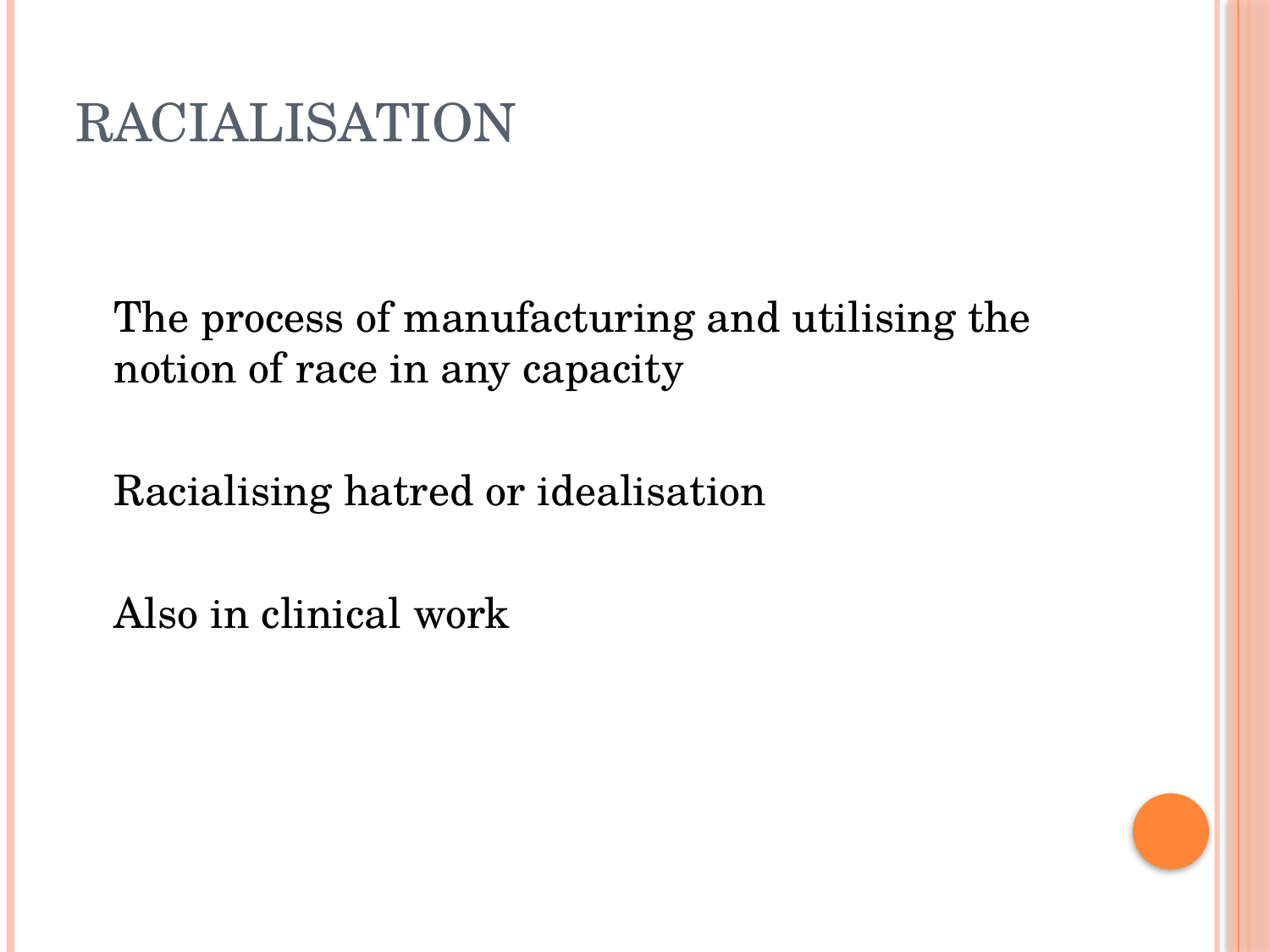

# Racialisation

	The process of manufacturing and utilising the notion of race in any capacity

	Racialising hatred or idealisation

	Also in clinical work